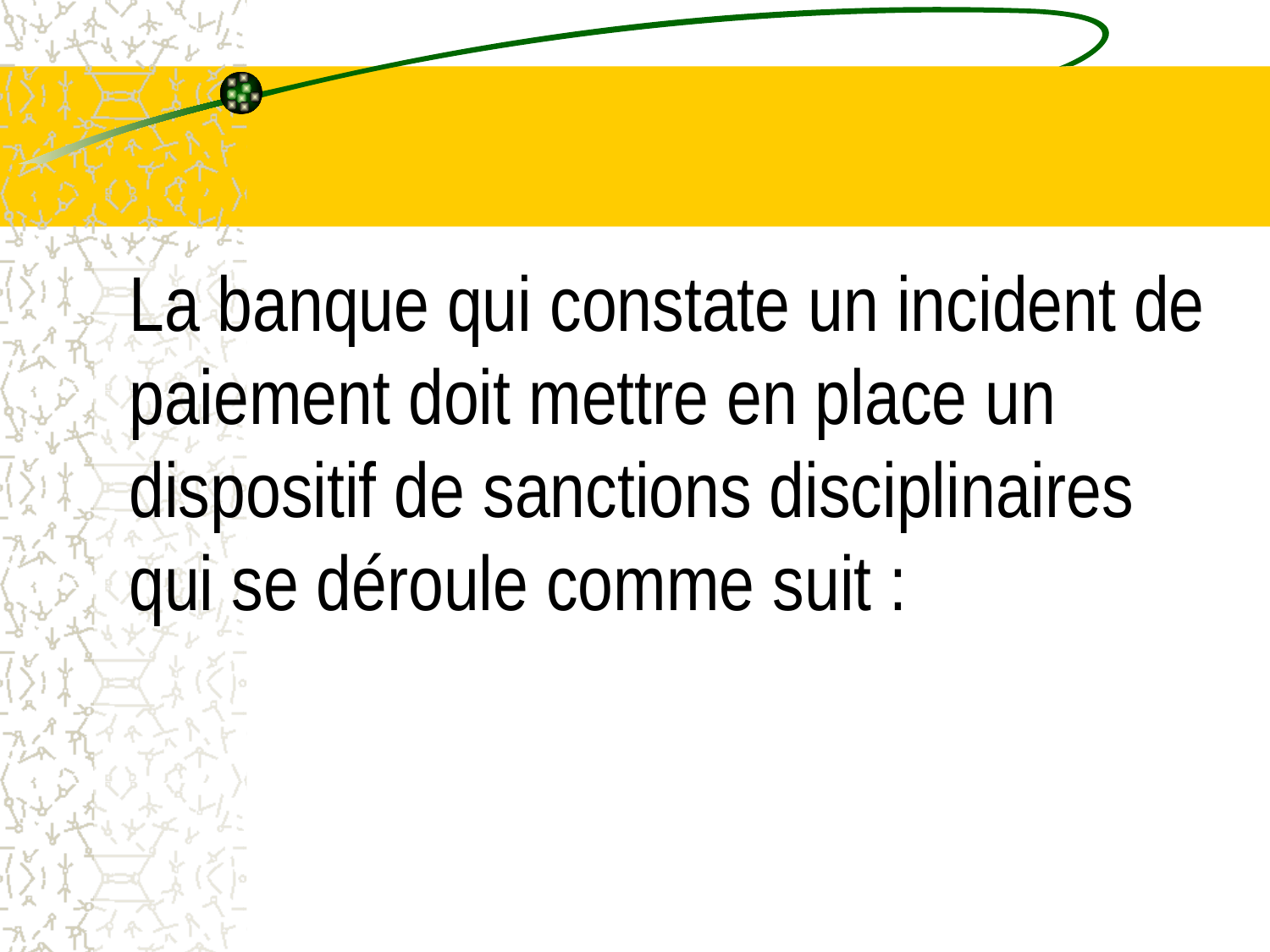

# La banque qui constate un incident de paiement doit mettre en place un dispositif de sanctions disciplinaires qui se déroule comme suit :